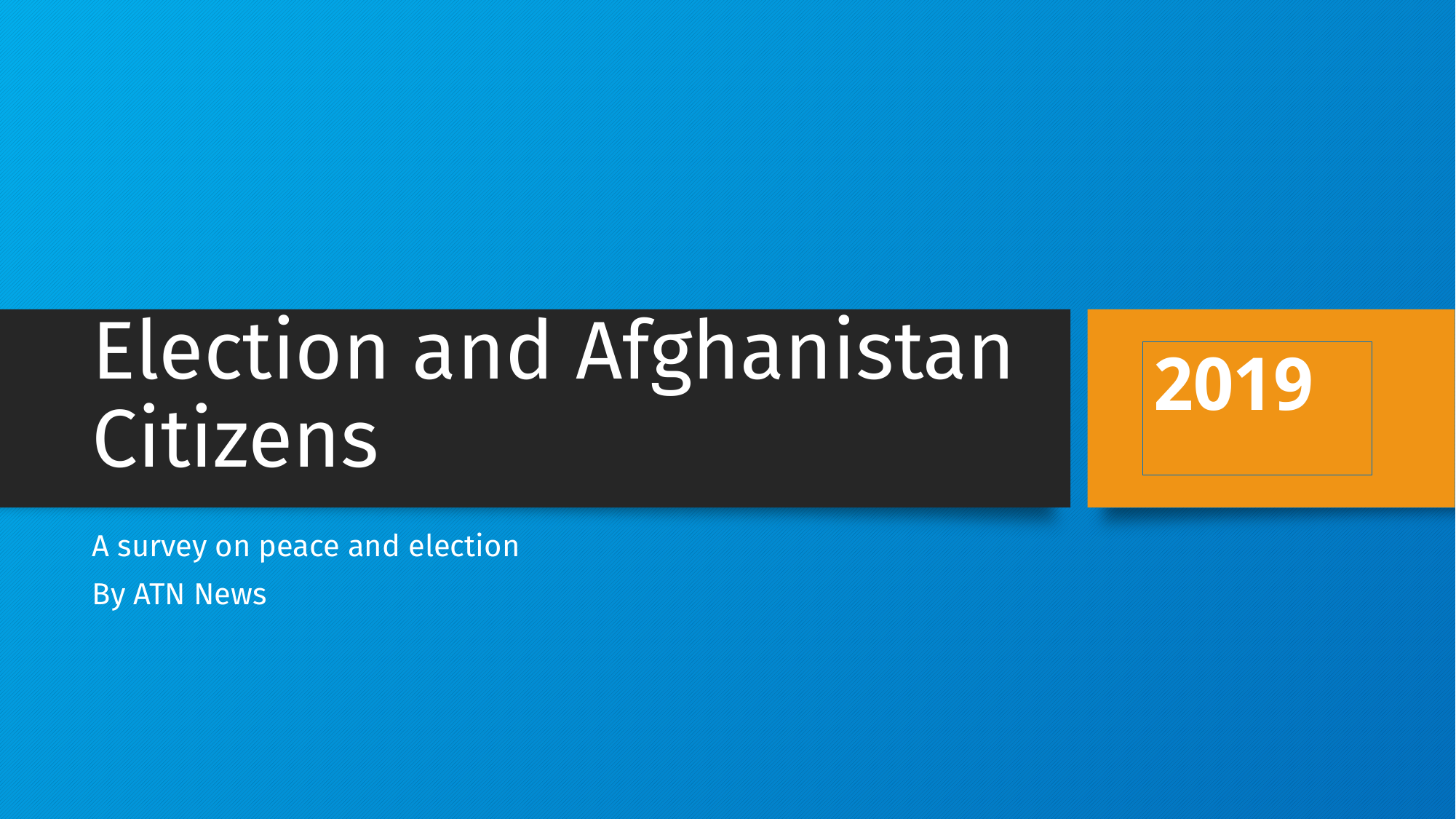

# Election and Afghanistan Citizens
2019
A survey on peace and election
By ATN News